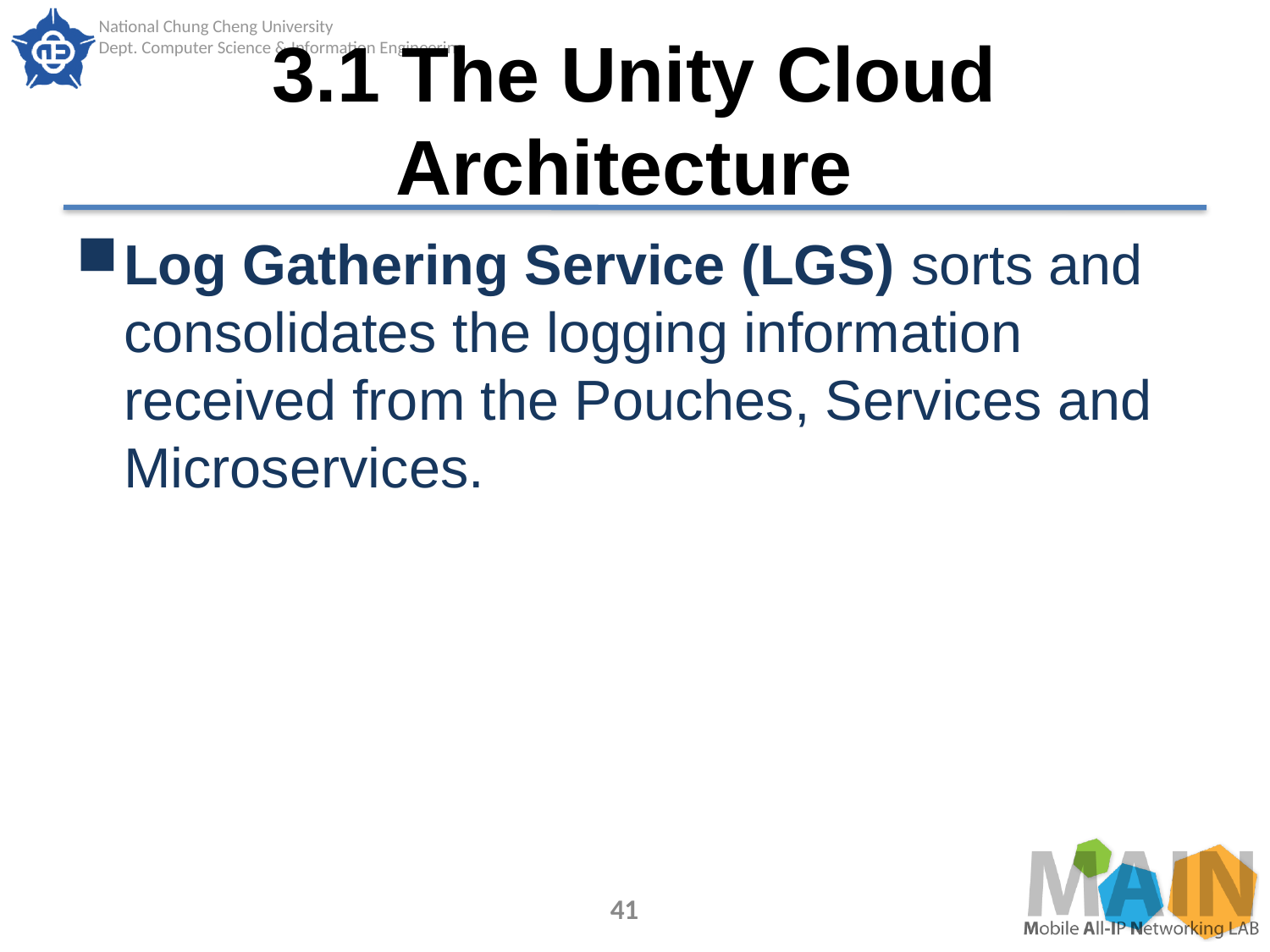

# 3.1 The Unity Cloud Architecture
Log Gathering Service (LGS) sorts and consolidates the logging information received from the Pouches, Services and Microservices.
41